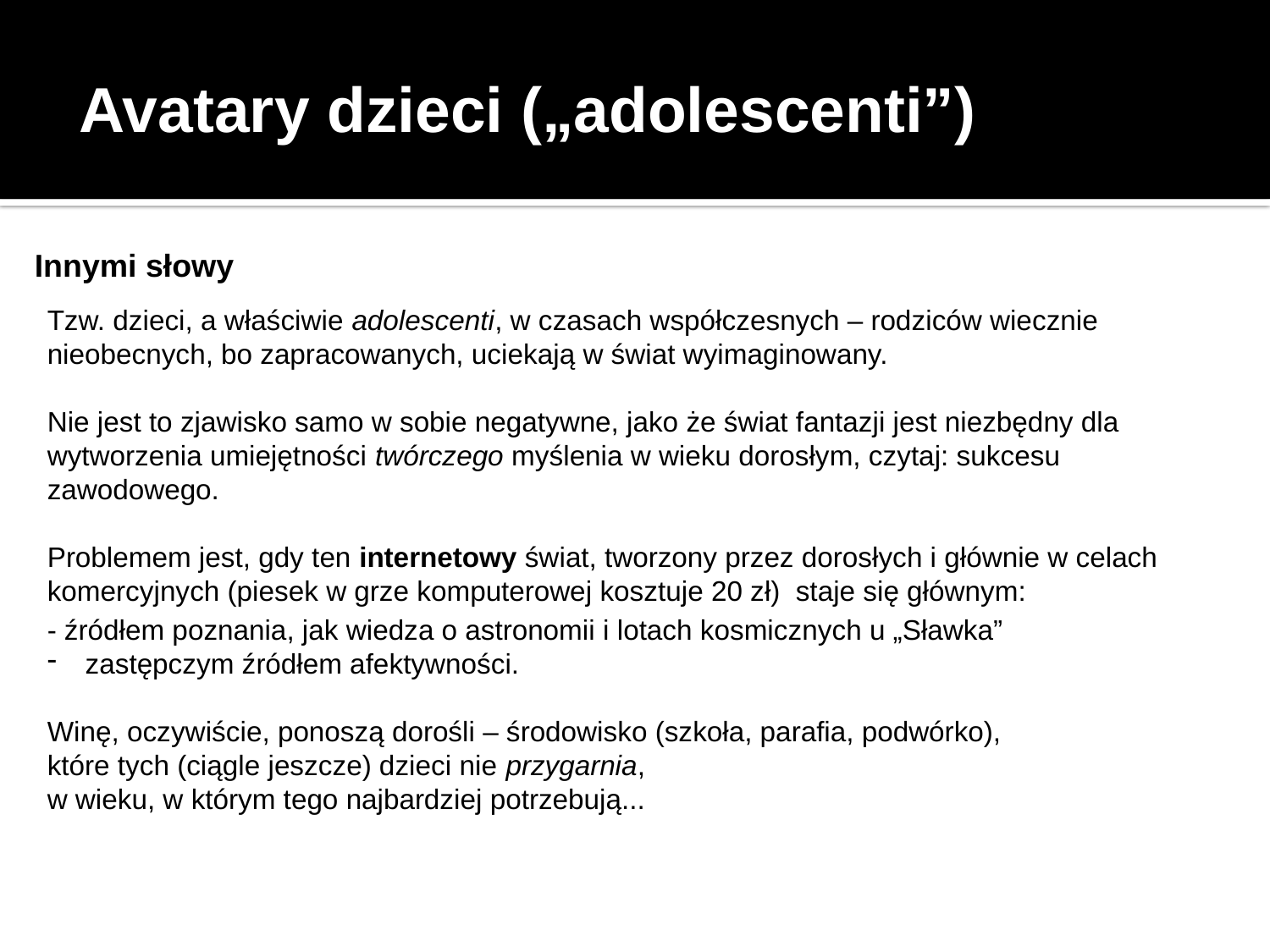

Avatary dzieci („adolescenti”)
Innymi słowy
Tzw. dzieci, a właściwie adolescenti, w czasach współczesnych – rodziców wiecznie nieobecnych, bo zapracowanych, uciekają w świat wyimaginowany.

Nie jest to zjawisko samo w sobie negatywne, jako że świat fantazji jest niezbędny dla wytworzenia umiejętności twórczego myślenia w wieku dorosłym, czytaj: sukcesu zawodowego.

Problemem jest, gdy ten internetowy świat, tworzony przez dorosłych i głównie w celach komercyjnych (piesek w grze komputerowej kosztuje 20 zł)  staje się głównym:
- źródłem poznania, jak wiedza o astronomii i lotach kosmicznych u „Sławka”
 zastępczym źródłem afektywności.

Winę, oczywiście, ponoszą dorośli – środowisko (szkoła, parafia, podwórko),
które tych (ciągle jeszcze) dzieci nie przygarnia,
w wieku, w którym tego najbardziej potrzebują...